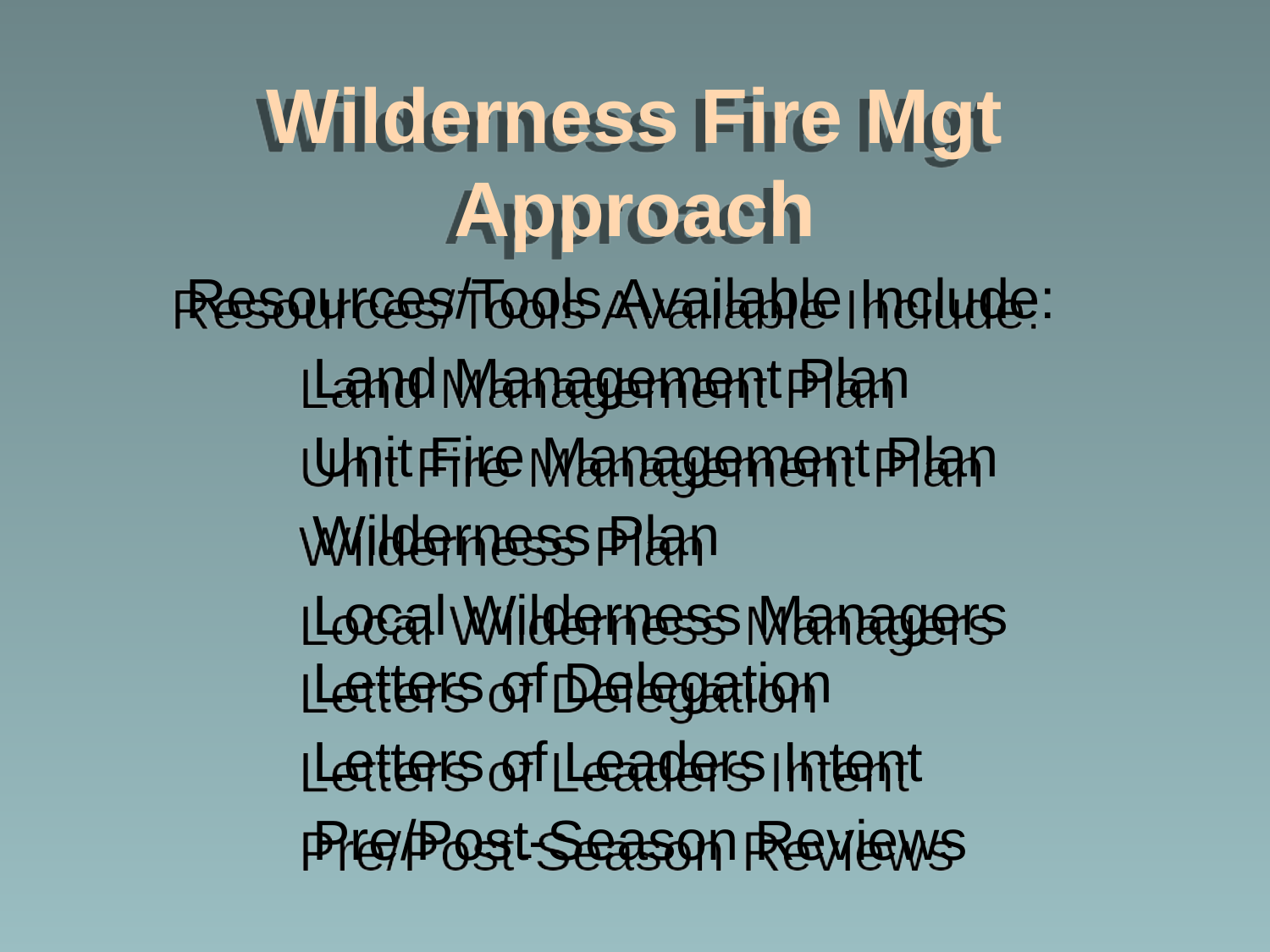

# Wilderness Fire Mgt Approach
	Resources/Tools Available Include:
		Land Management Plan
		Unit Fire Management Plan
		Wilderness Plan
		Local Wilderness Managers 				Letters of Delegation
		Letters of Leaders Intent
		Pre/Post-Season Reviews